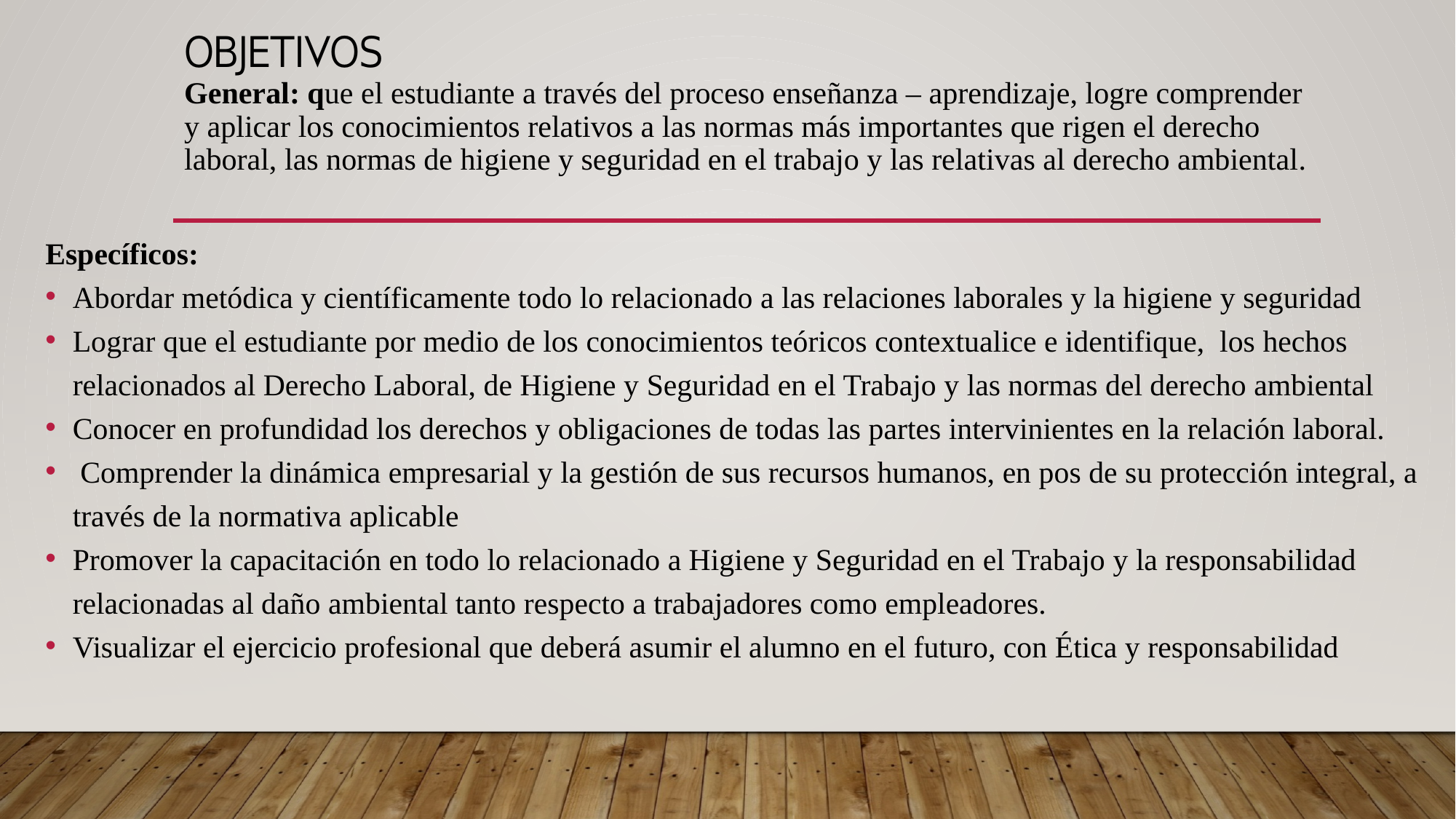

# Objetivos General: que el estudiante a través del proceso enseñanza – aprendizaje, logre comprender y aplicar los conocimientos relativos a las normas más importantes que rigen el derecho laboral, las normas de higiene y seguridad en el trabajo y las relativas al derecho ambiental.
Específicos:
Abordar metódica y científicamente todo lo relacionado a las relaciones laborales y la higiene y seguridad
Lograr que el estudiante por medio de los conocimientos teóricos contextualice e identifique,  los hechos relacionados al Derecho Laboral, de Higiene y Seguridad en el Trabajo y las normas del derecho ambiental
Conocer en profundidad los derechos y obligaciones de todas las partes intervinientes en la relación laboral.
 Comprender la dinámica empresarial y la gestión de sus recursos humanos, en pos de su protección integral, a través de la normativa aplicable
Promover la capacitación en todo lo relacionado a Higiene y Seguridad en el Trabajo y la responsabilidad relacionadas al daño ambiental tanto respecto a trabajadores como empleadores.
Visualizar el ejercicio profesional que deberá asumir el alumno en el futuro, con Ética y responsabilidad